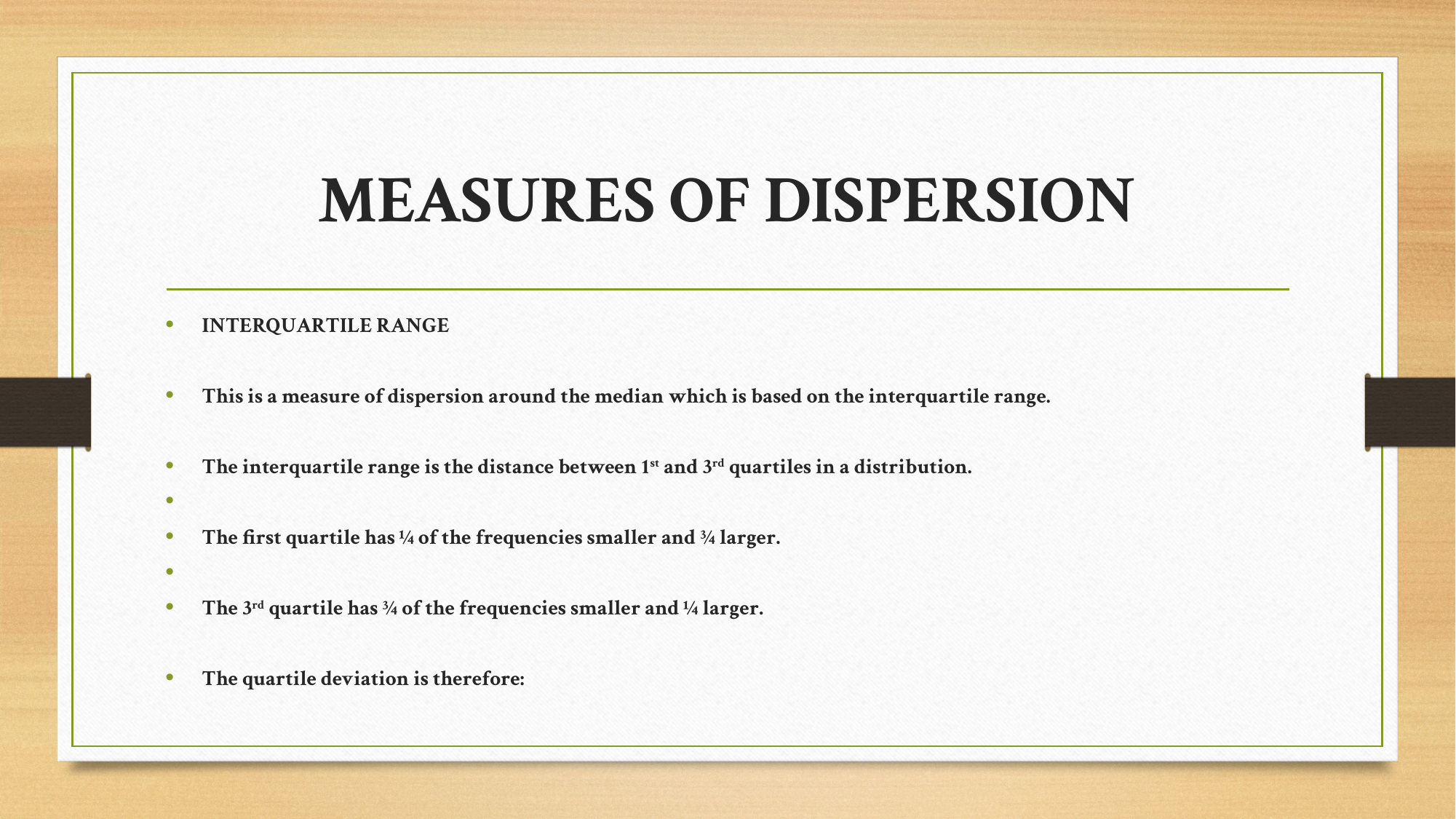

# MEASURES OF DISPERSION
INTERQUARTILE RANGE

This is a measure of dispersion around the median which is based on the interquartile range.

The interquartile range is the distance between 1st and 3rd quartiles in a distribution.

The first quartile has ¼ of the frequencies smaller and ¾ larger.

The 3rd quartile has ¾ of the frequencies smaller and ¼ larger.

The quartile deviation is therefore: